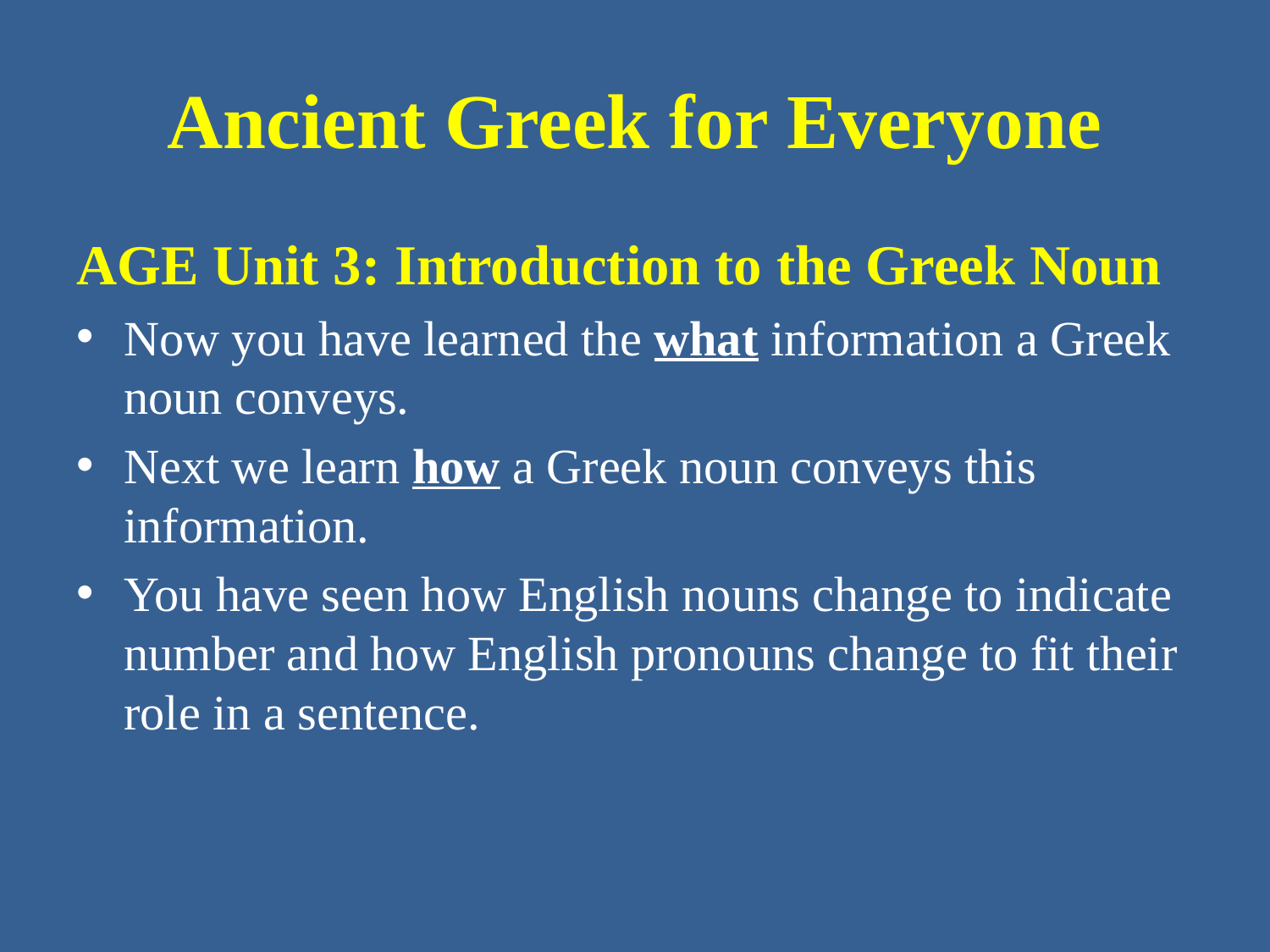

# Ancient Greek for Everyone
AGE Unit 3: Introduction to the Greek Noun
Now you have learned the what information a Greek noun conveys.
Next we learn how a Greek noun conveys this information.
You have seen how English nouns change to indicate number and how English pronouns change to fit their role in a sentence.